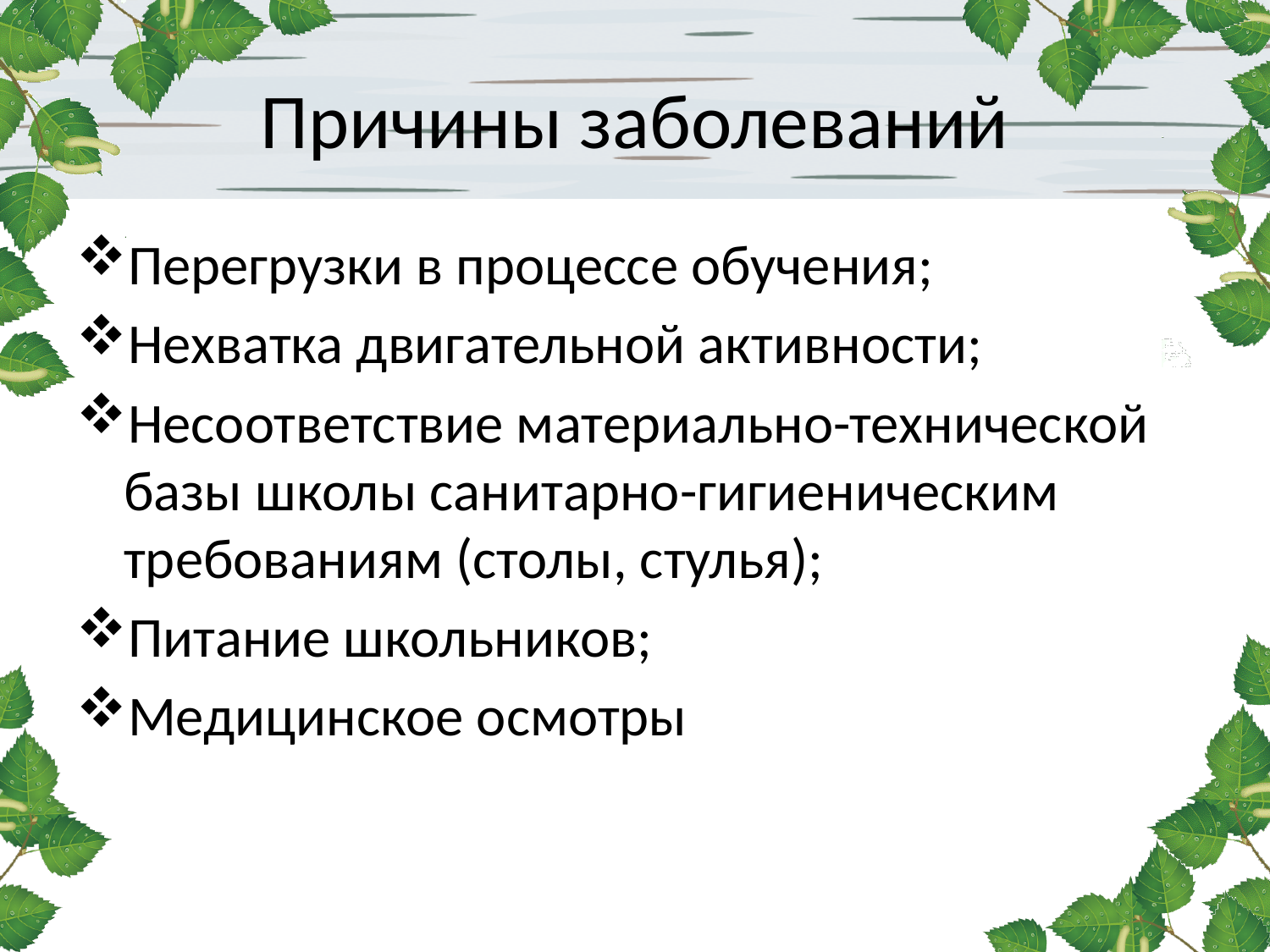

# Причины заболеваний
Перегрузки в процессе обучения;
Нехватка двигательной активности;
Несоответствие материально-технической базы школы санитарно-гигиеническим требованиям (столы, стулья);
Питание школьников;
Медицинское осмотры